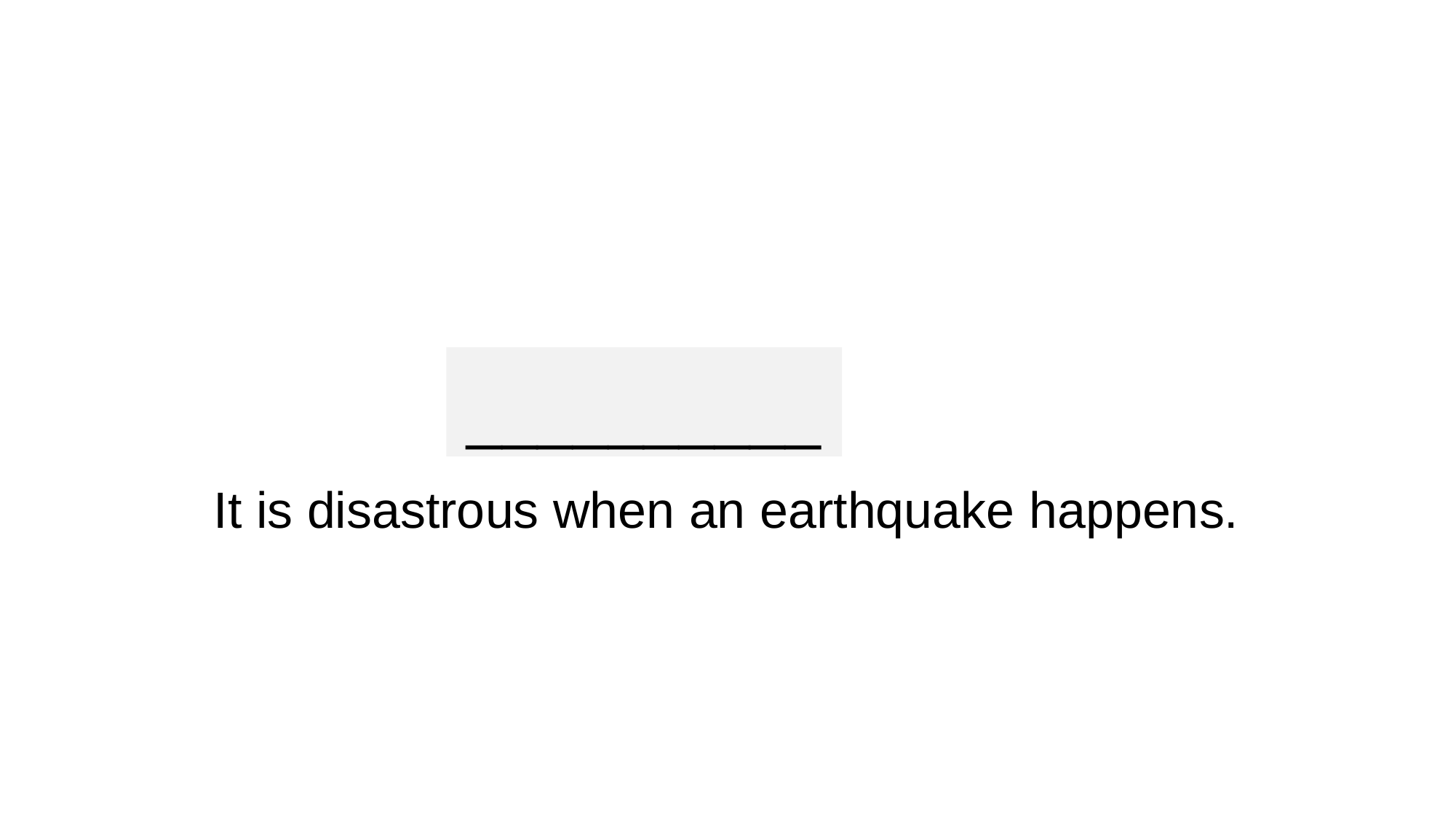

__________
# It is disastrous when an earthquake happens.